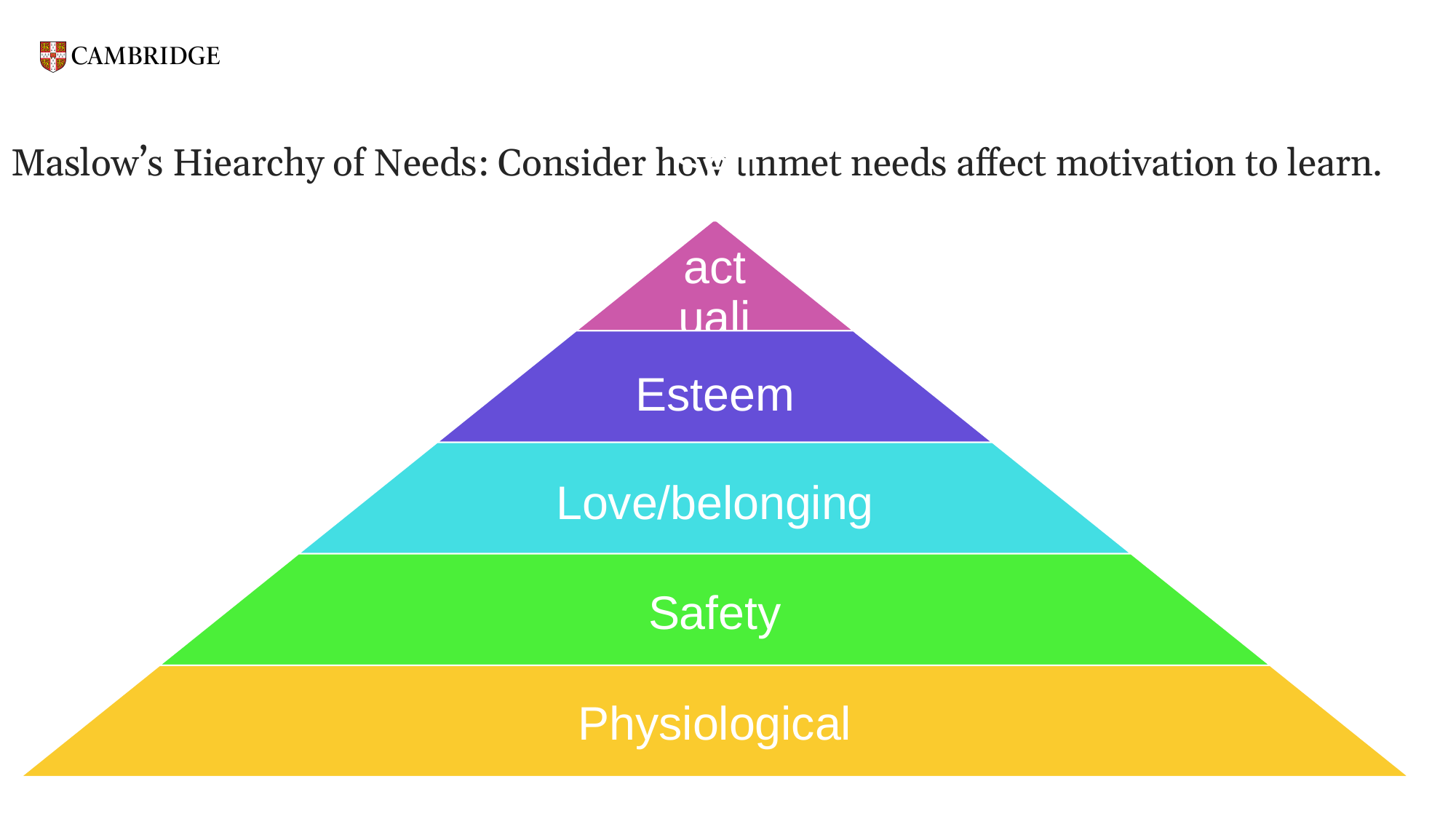

# Maslow’s Hiearchy of Needs: Consider how unmet needs affect motivation to learn.
Self-actualisation
Esteem
Love/belonging
Safety
Physiological